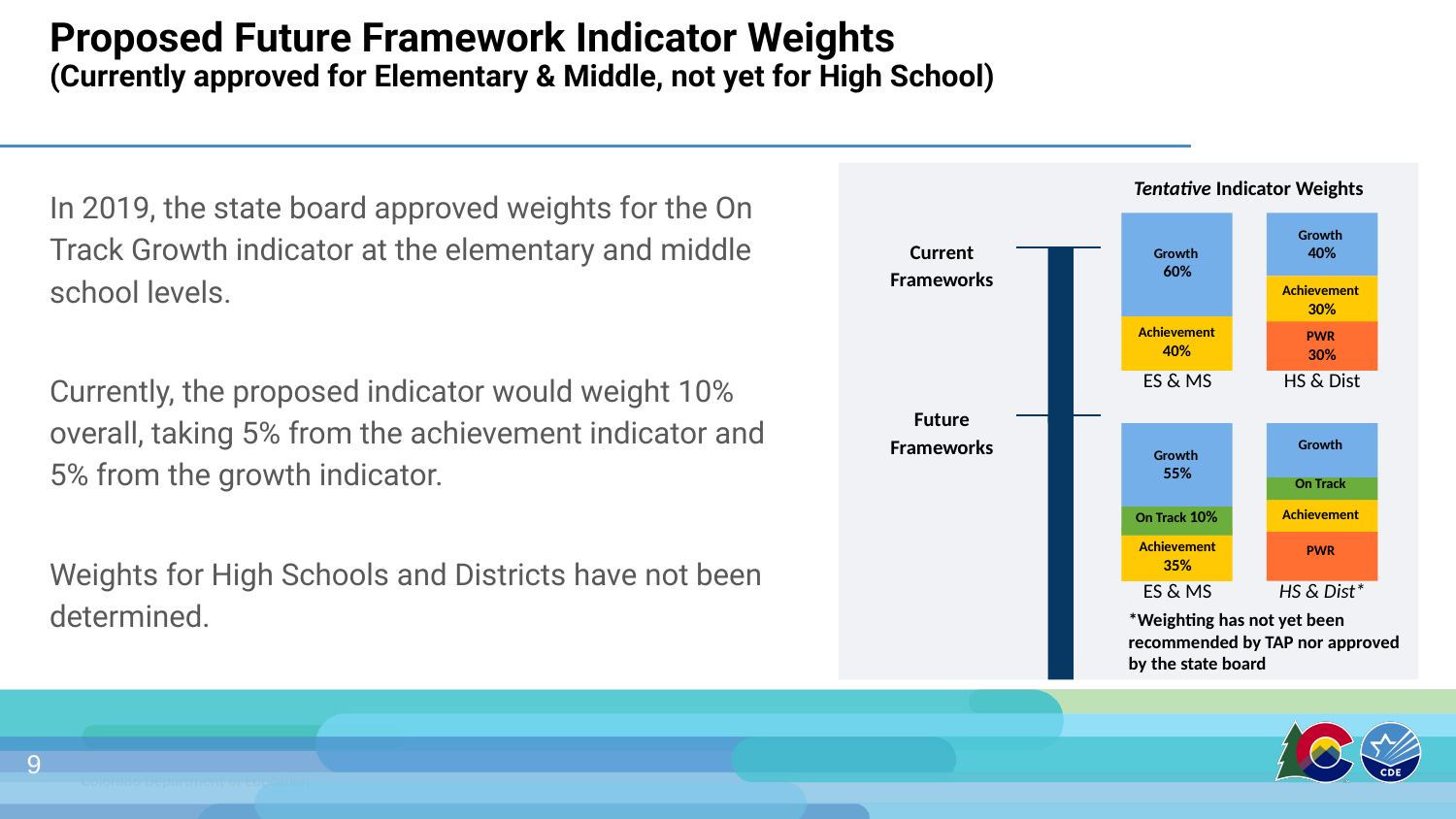

# Proposed Future Framework Indicator Weights (Currently approved for Elementary & Middle, not yet for High School)

Tentative Indicator Weights
In 2019, the state board approved weights for the On Track Growth indicator at the elementary and middle school levels.

Currently, the proposed indicator would weight 10% overall, taking 5% from the achievement indicator and 5% from the growth indicator.

Weights for High Schools and Districts have not been determined.
Growth
40%

Current Frameworks

Growth
60%
Achievement
30%

Achievement
40%
PWR
30%

ES & MS
HS & Dist
Future Frameworks

Growth
Growth
55%
On Track

On Track 10%
Achievement

Achievement
35%

PWR
ES & MS
HS & Dist*
*Weighting has not yet been recommended by TAP nor approved by the state board